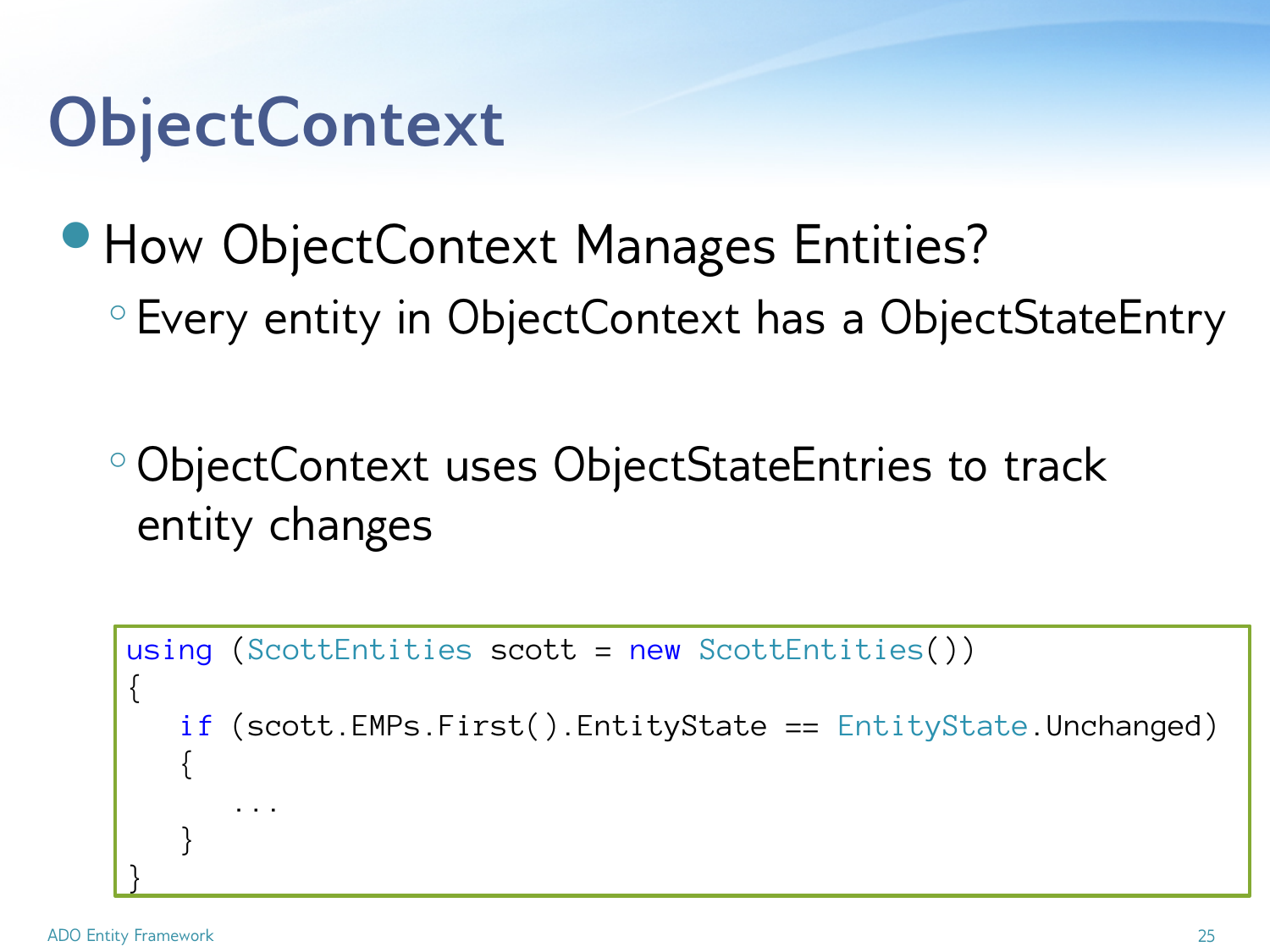

# ObjectContext
How ObjectContext Manages Entities?
Every entity in ObjectContext has a ObjectStateEntry

ObjectContext uses ObjectStateEntries to track entity changes

using (ScottEntities scott = new ScottEntities())
{
   if (scott.EMPs.First().EntityState == EntityState.Unchanged)
   {
      ...
   }
}
ADO Entity Framework
25